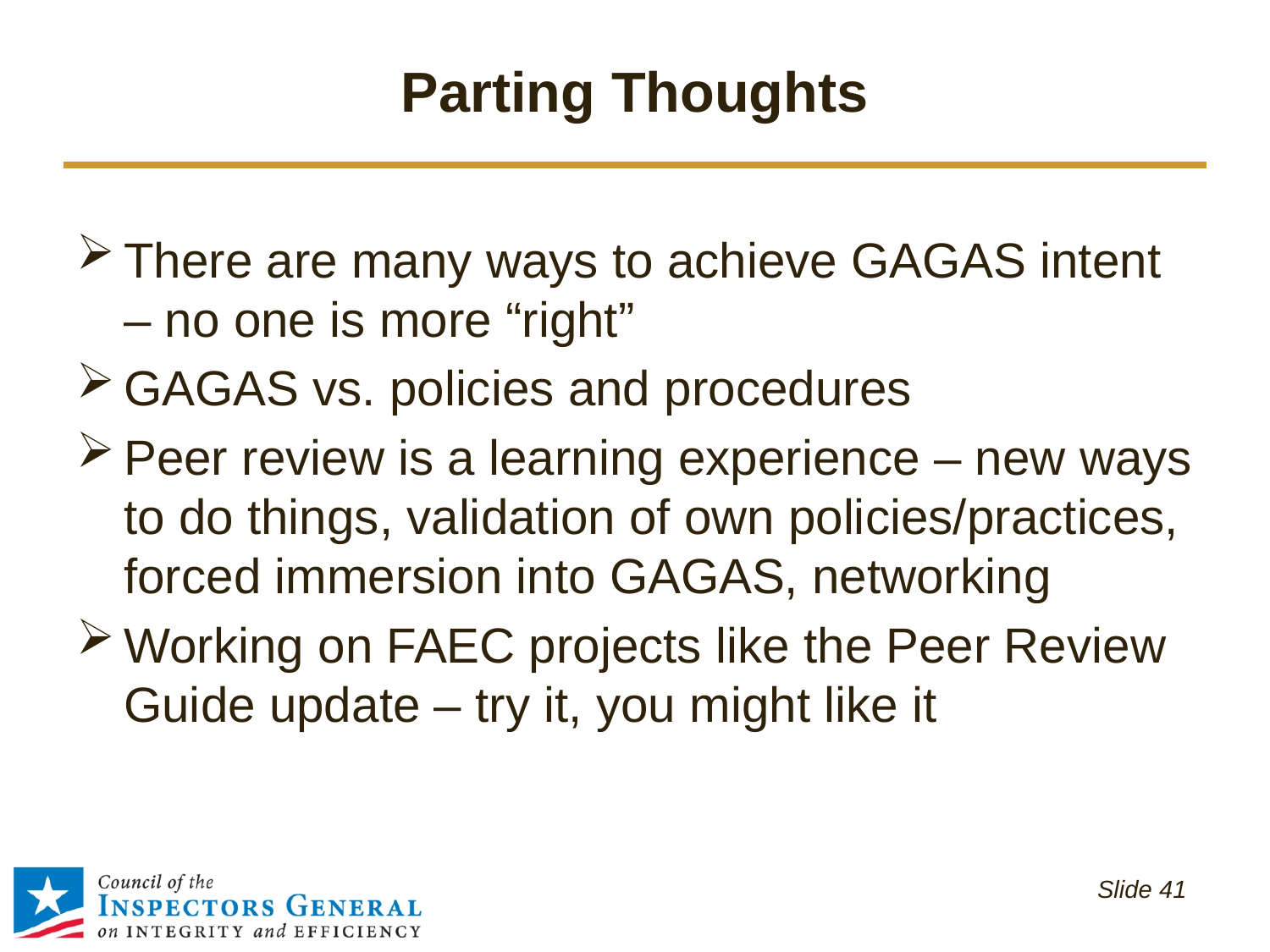

# Parting Thoughts
There are many ways to achieve GAGAS intent – no one is more “right”
GAGAS vs. policies and procedures
Peer review is a learning experience – new ways to do things, validation of own policies/practices, forced immersion into GAGAS, networking
Working on FAEC projects like the Peer Review Guide update – try it, you might like it
 Slide 41